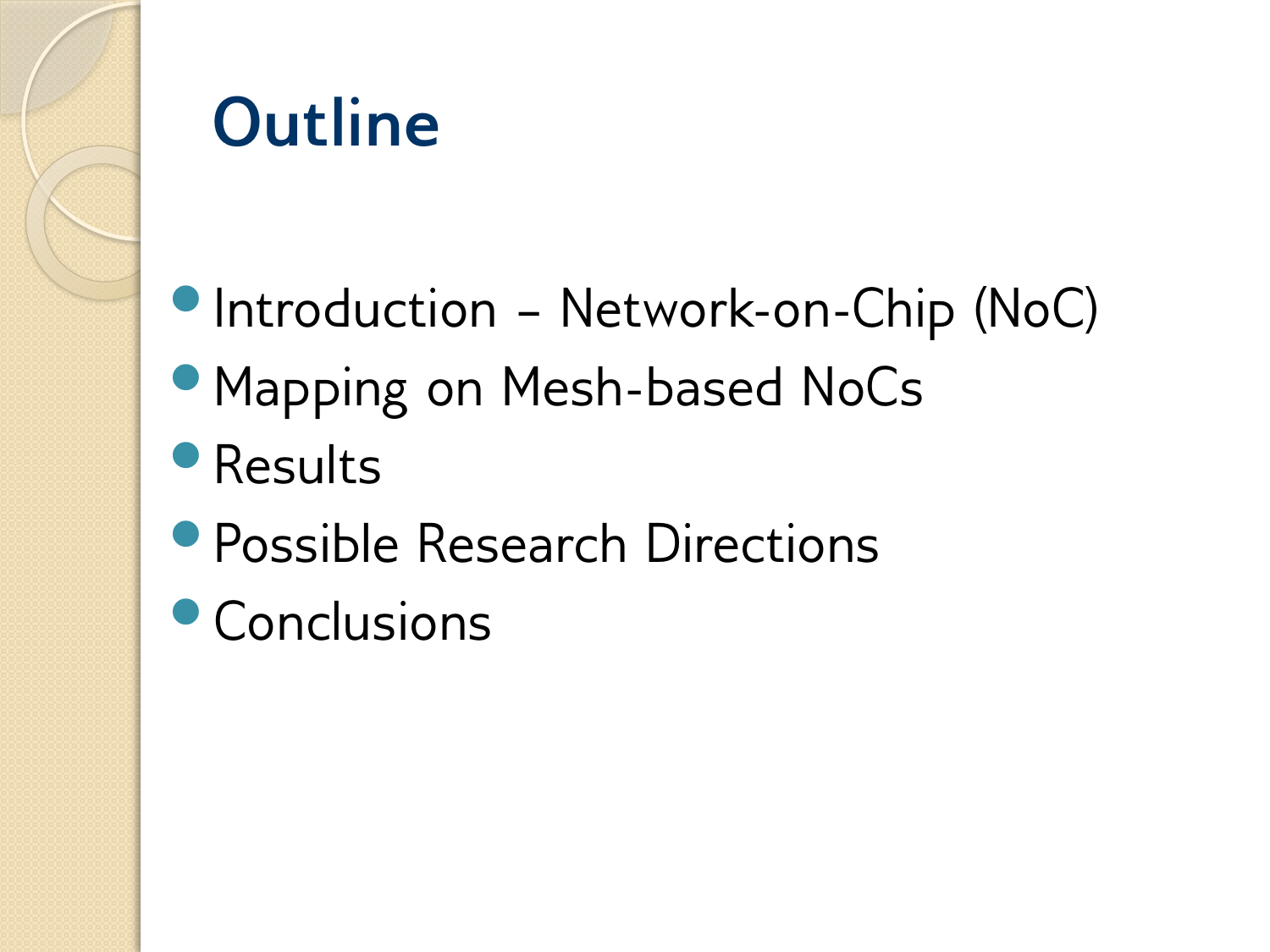

# Outline

Introduction – Network-on-Chip (NoC)
Mapping on Mesh-based NoCs
Results
Possible Research Directions
Conclusions